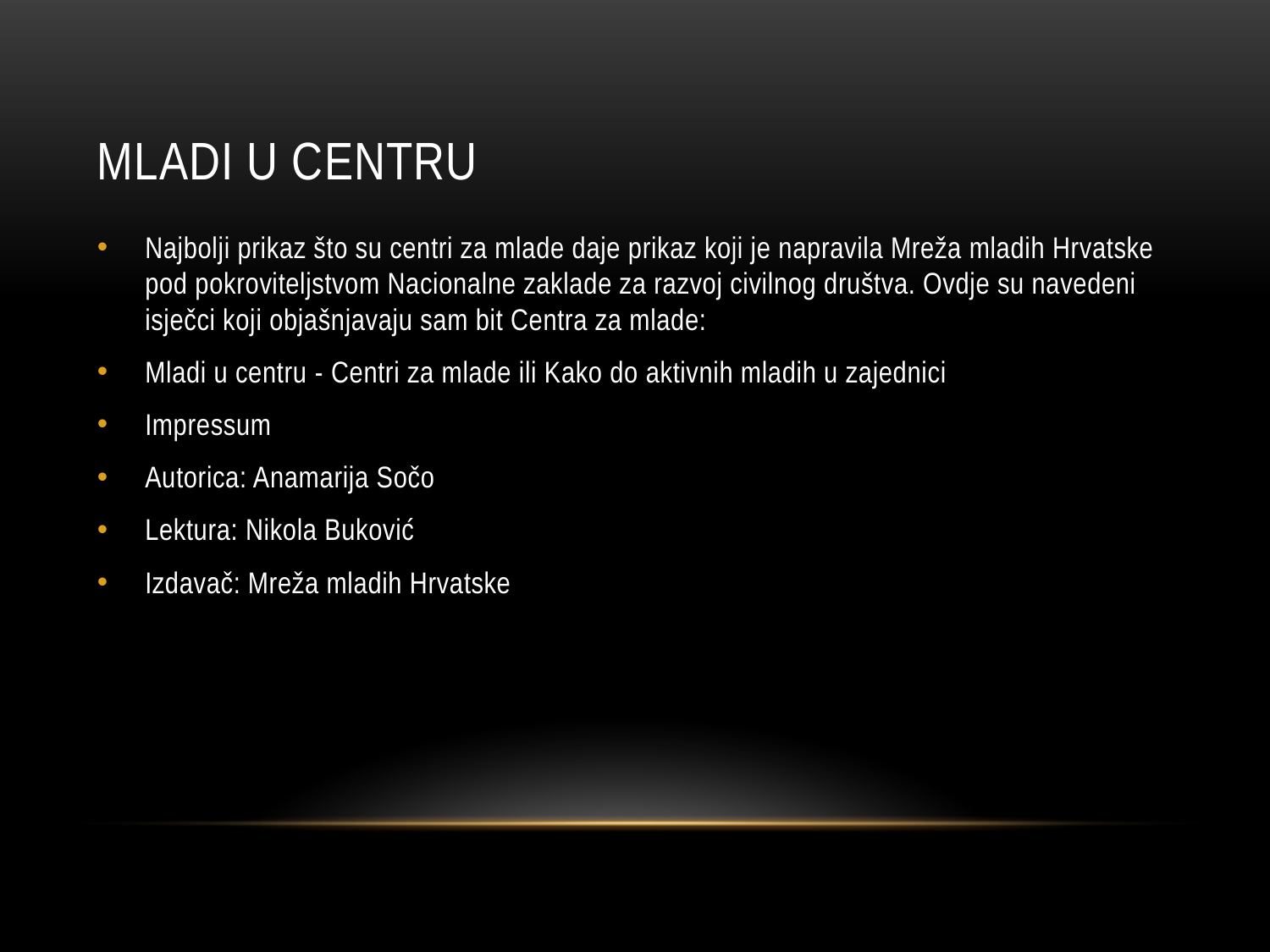

# Mladi u centru
Najbolji prikaz što su centri za mlade daje prikaz koji je napravila Mreža mladih Hrvatske pod pokroviteljstvom Nacionalne zaklade za razvoj civilnog društva. Ovdje su navedeni isječci koji objašnjavaju sam bit Centra za mlade:
Mladi u centru - Centri za mlade ili Kako do aktivnih mladih u zajednici
Impressum
Autorica: Anamarija Sočo
Lektura: Nikola Buković
Izdavač: Mreža mladih Hrvatske